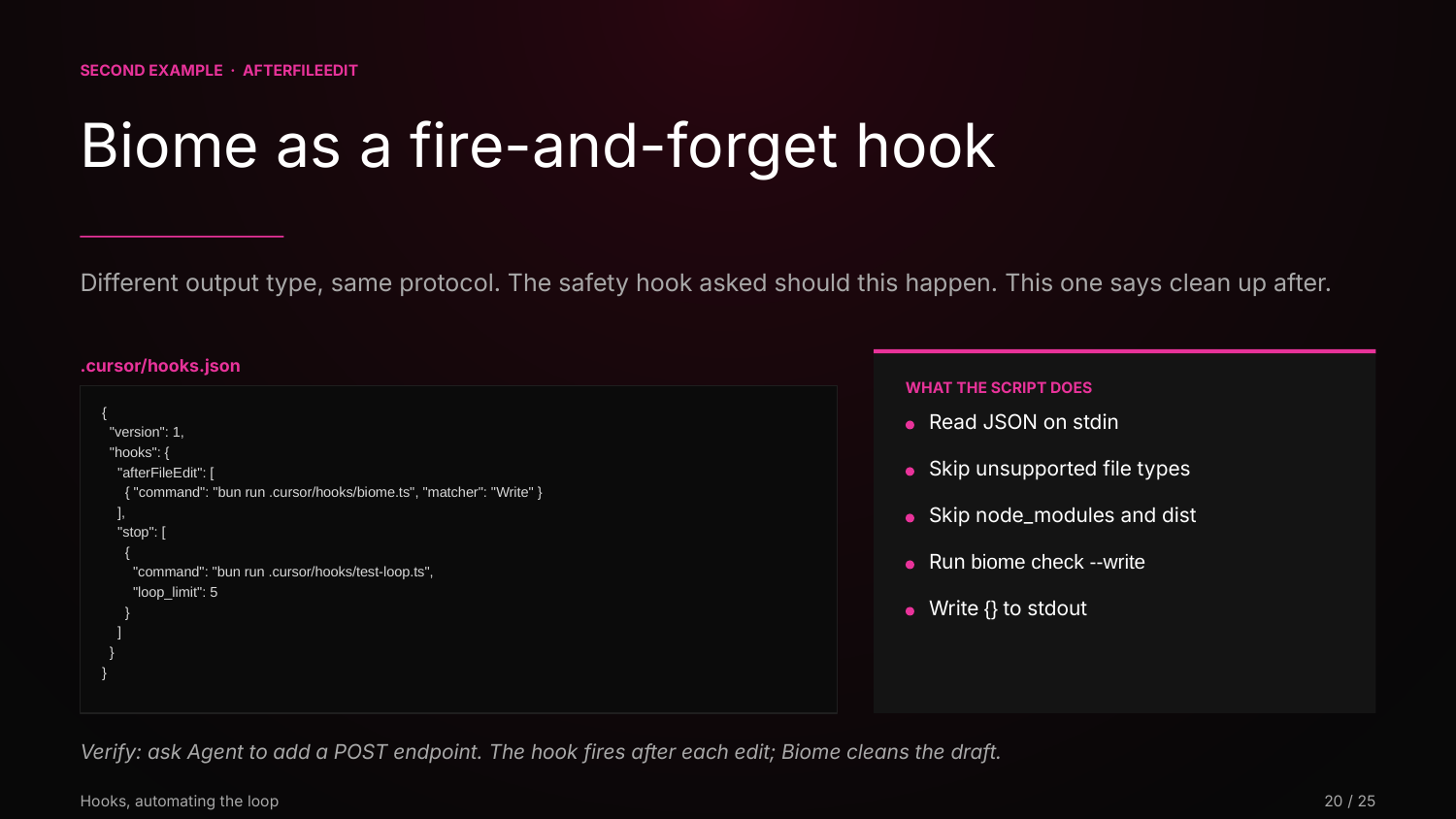

SECOND EXAMPLE  ·  AFTERFILEEDIT
Biome as a fire-and-forget hook

Different output type, same protocol. The safety hook asked should this happen. This one says clean up after.
.cursor/hooks.json

WHAT THE SCRIPT DOES

{
  "version": 1,
  "hooks": {
    "afterFileEdit": [
      { "command": "bun run .cursor/hooks/biome.ts", "matcher": "Write" }
    ],
    "stop": [
      {
        "command": "bun run .cursor/hooks/test-loop.ts",
        "loop_limit": 5
      }
    ]
  }
}
Read JSON on stdin

Skip unsupported file types

Skip node_modules and dist

Run biome check --write

Write {} to stdout

Verify: ask Agent to add a POST endpoint. The hook fires after each edit; Biome cleans the draft.
Hooks, automating the loop
20 / 25